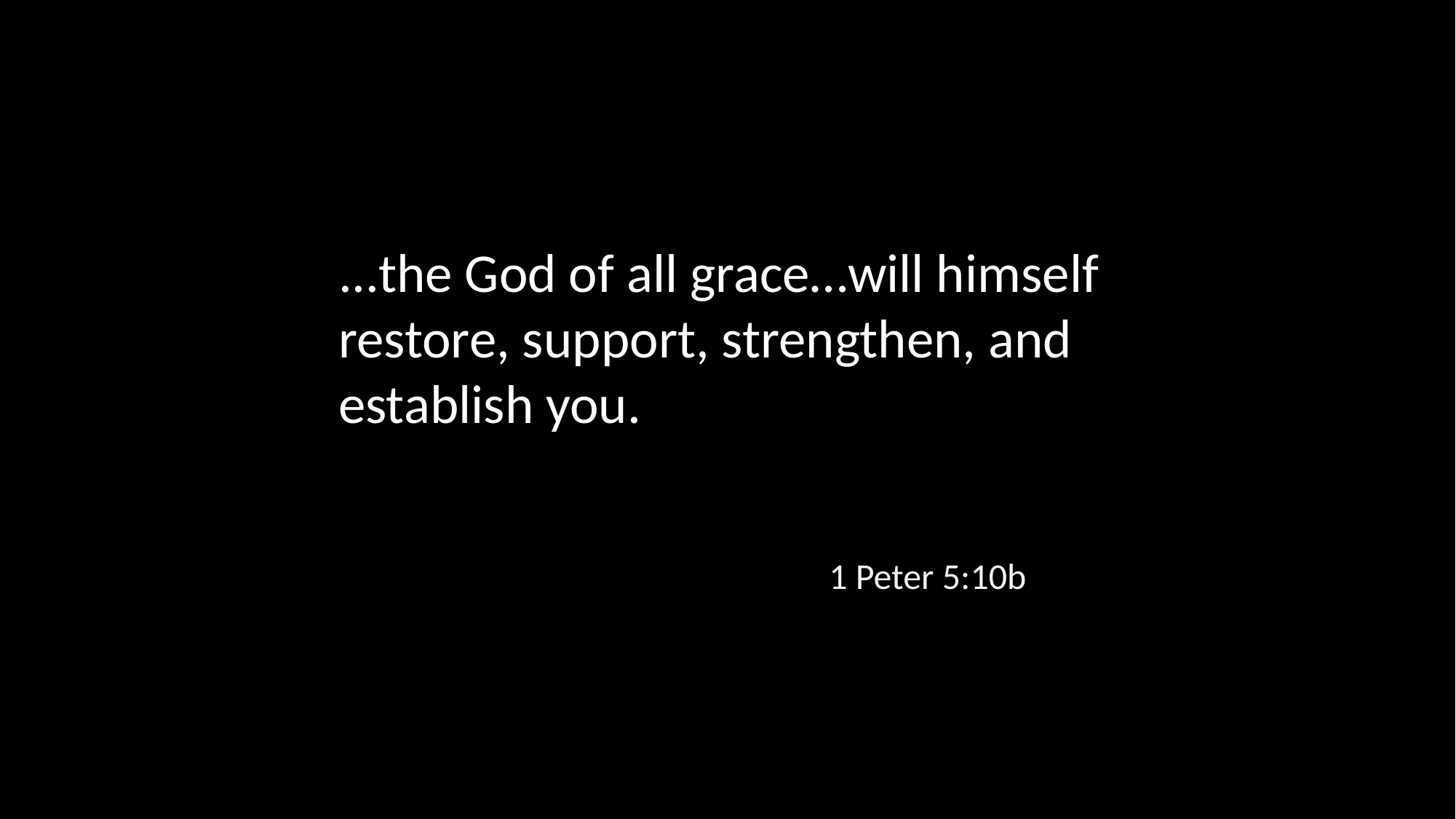

...the God of all grace…will himself restore, support, strengthen, and establish you.
1 Peter 5:10b